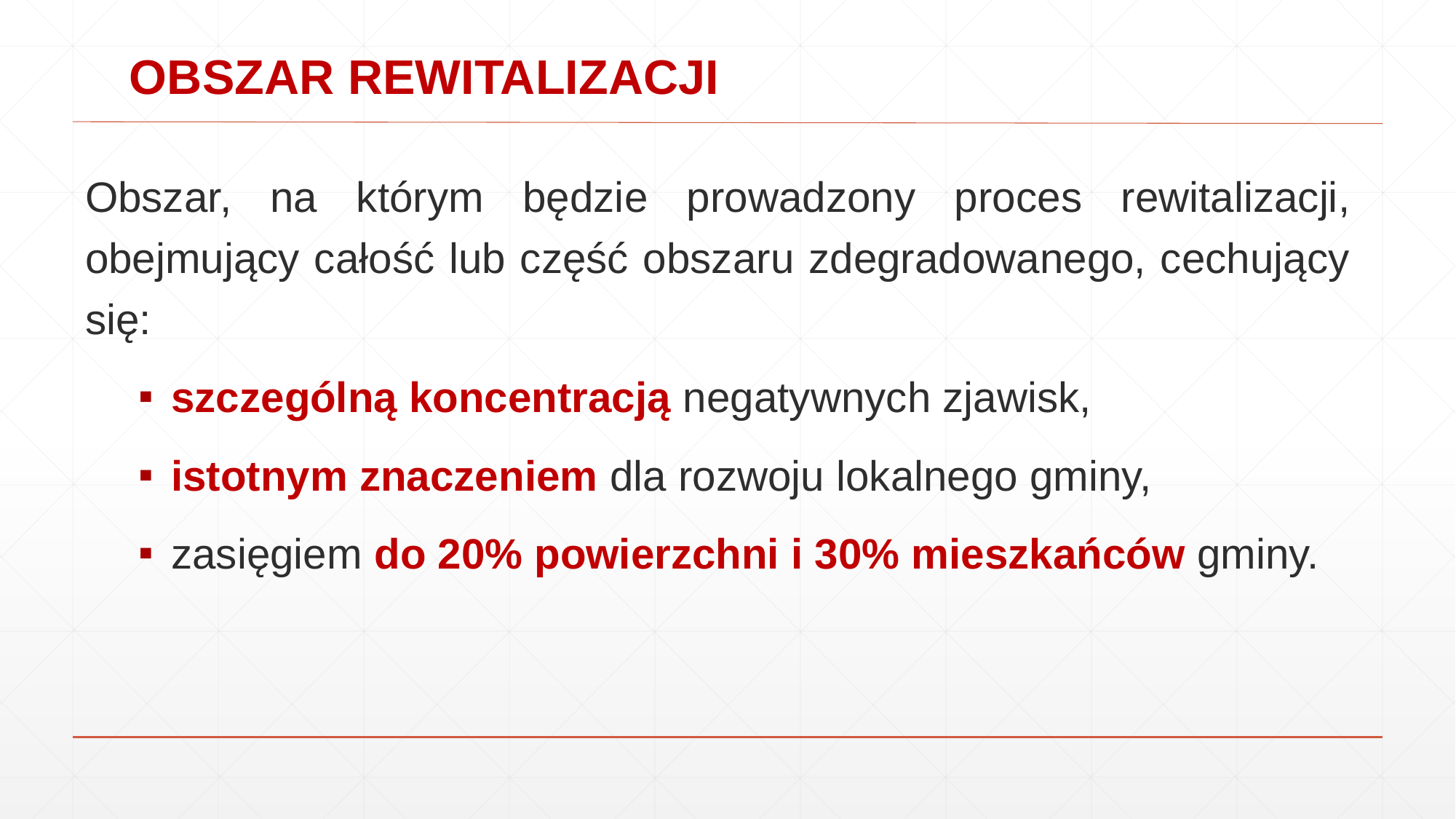

# OBSZAR REWITALIZACJI
Obszar, na którym będzie prowadzony proces rewitalizacji, obejmujący całość lub część obszaru zdegradowanego, cechujący się:
szczególną koncentracją negatywnych zjawisk,
istotnym znaczeniem dla rozwoju lokalnego gminy,
zasięgiem do 20% powierzchni i 30% mieszkańców gminy.